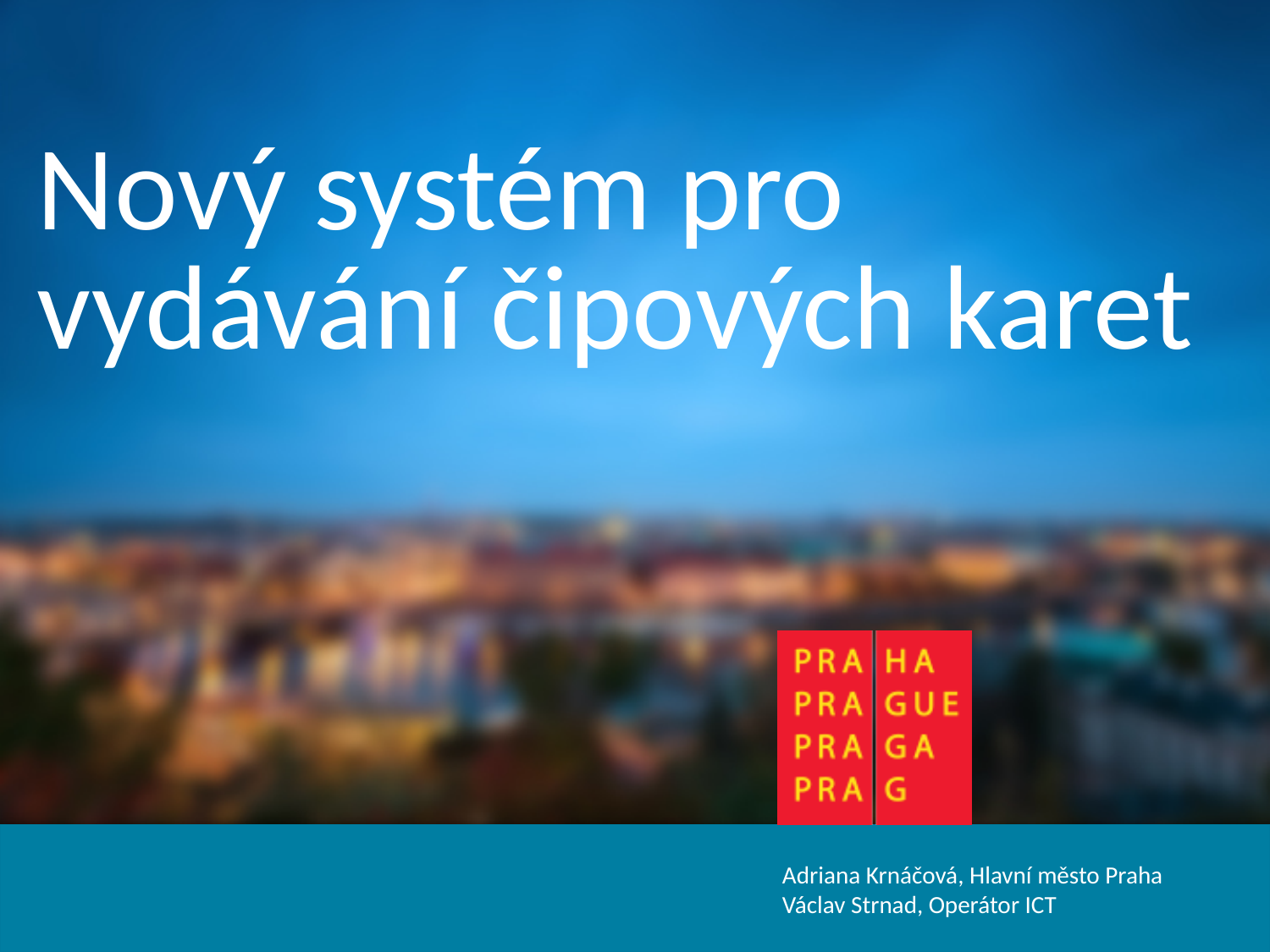

# Nový systém pro vydávání čipových karet
Adriana Krnáčová, Hlavní město Praha
Václav Strnad, Operátor ICT